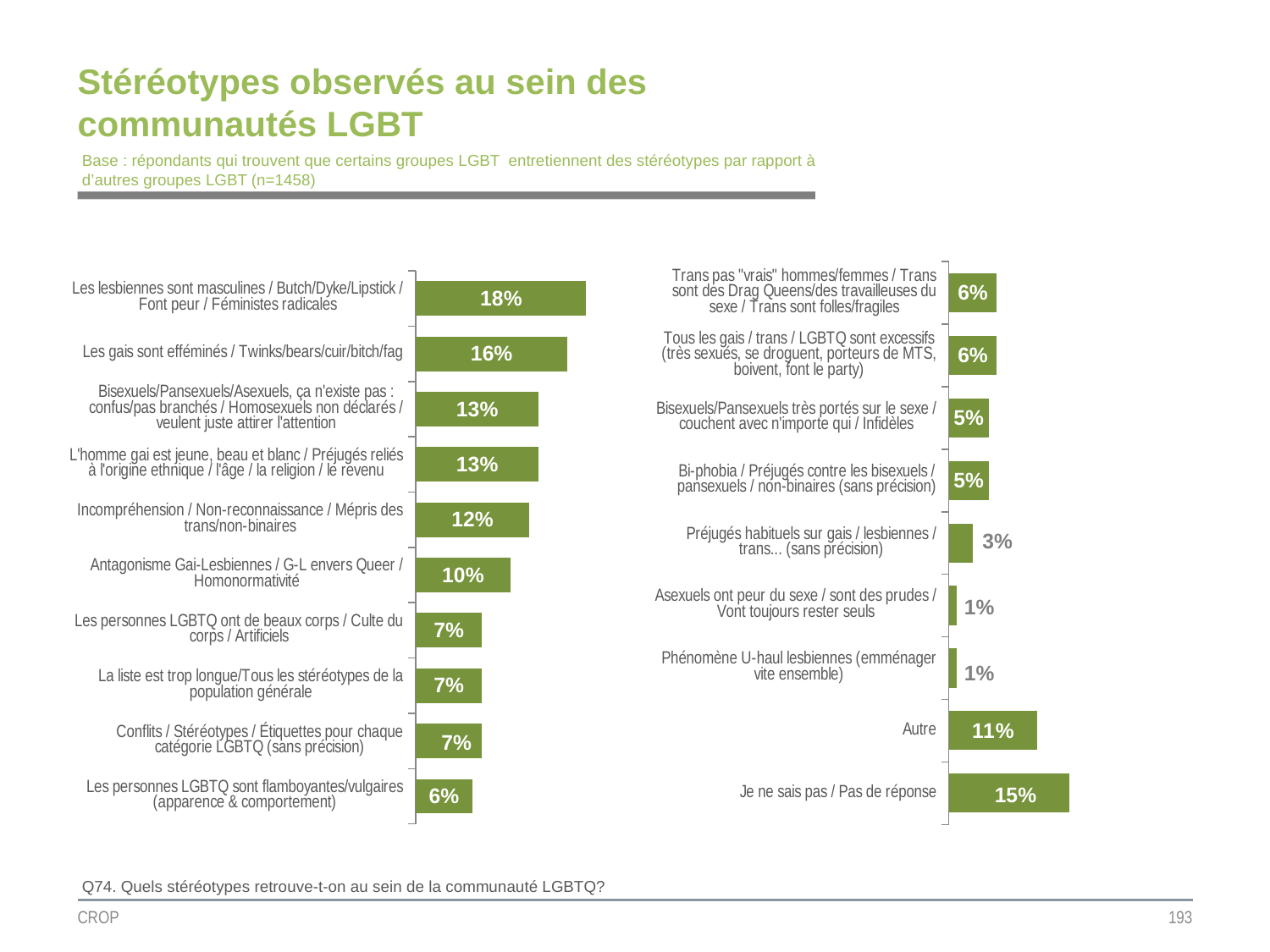

# Stéréotypes observés au sein des communautés LGBT
Base : répondants qui trouvent que certains groupes LGBT  entretiennent des stéréotypes par rapport à d’autres groupes LGBT (n=1458)

### Chart

| Category | Colonne2 |
|---|---|
| Les lesbiennes sont masculines / Butch/Dyke/Lipstick / Font peur / Féministes radicales | 0.18 |
| Les gais sont efféminés / Twinks/bears/cuir/bitch/fag | 0.16 |
| Bisexuels/Pansexuels/Asexuels, ça n'existe pas : confus/pas branchés / Homosexuels non déclarés / veulent juste attirer l'attention | 0.13 |
| L'homme gai est jeune, beau et blanc / Préjugés reliés à l'origine ethnique / l'âge / la religion / le revenu | 0.13 |
| Incompréhension / Non-reconnaissance / Mépris des trans/non-binaires | 0.12 |
| Antagonisme Gai-Lesbiennes / G-L envers Queer / Homonormativité | 0.1 |
| Les personnes LGBTQ ont de beaux corps / Culte du corps / Artificiels | 0.07 |
| La liste est trop longue/Tous les stéréotypes de la population générale | 0.07 |
| Conflits / Stéréotypes / Étiquettes pour chaque catégorie LGBTQ (sans précision) | 0.07 |
| Les personnes LGBTQ sont flamboyantes/vulgaires (apparence & comportement) | 0.06 |

### Chart

| Category | Colonne2 |
|---|---|
| Trans pas "vrais" hommes/femmes / Trans sont des Drag Queens/des travailleuses du sexe / Trans sont folles/fragiles | 0.06 |
| Tous les gais / trans / LGBTQ sont excessifs (très sexués, se droguent, porteurs de MTS, boivent, font le party) | 0.06 |
| Bisexuels/Pansexuels très portés sur le sexe / couchent avec n'importe qui / Infidèles | 0.05 |
| Bi-phobia / Préjugés contre les bisexuels / pansexuels / non-binaires (sans précision) | 0.05 |
| Préjugés habituels sur gais / lesbiennes / trans... (sans précision) | 0.03 |
| Asexuels ont peur du sexe / sont des prudes / Vont toujours rester seuls | 0.01 |
| Phénomène U-haul lesbiennes (emménager vite ensemble) | 0.01 |
| Autre | 0.11 |
| Je ne sais pas / Pas de réponse | 0.15 |
Q74. Quels stéréotypes retrouve-t-on au sein de la communauté LGBTQ?
CROP
193